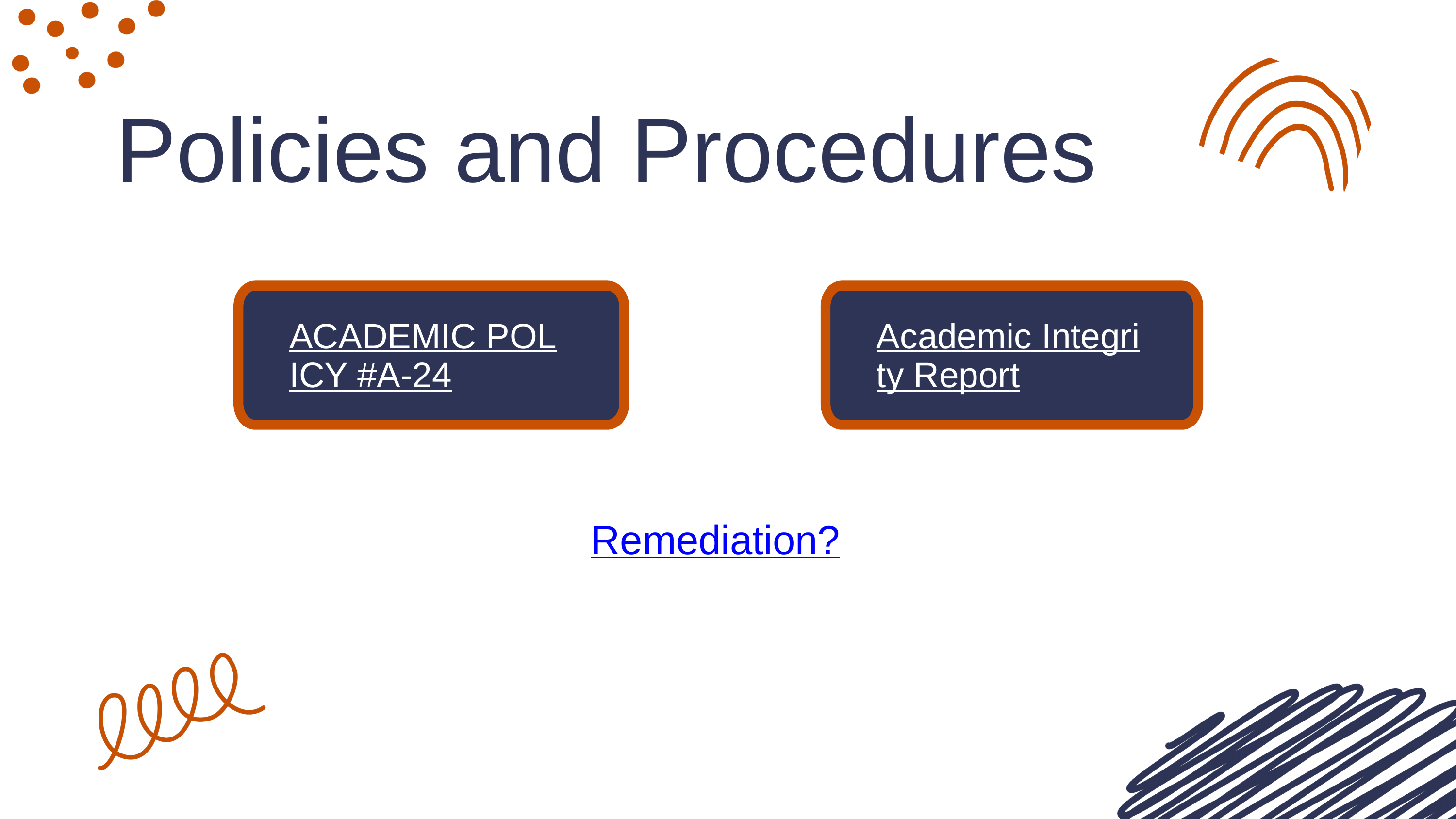

Policies and Procedures

ACADEMIC POLICY #A-24

Academic Integrity Report
Remediation?